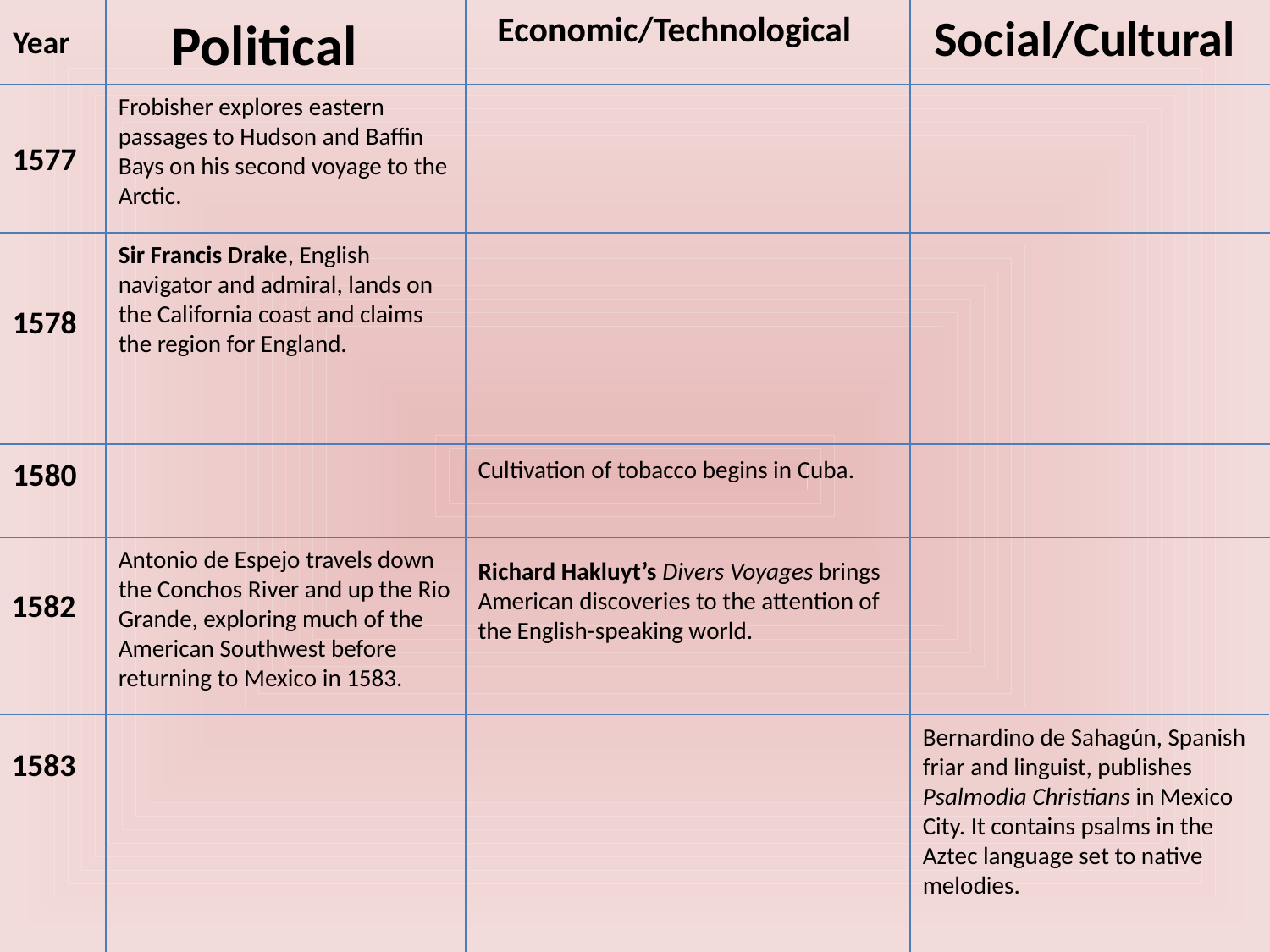

Political
Economic/Technological
Social/Cultural
Year
Frobisher explores eastern passages to Hudson and Baffin Bays on his second voyage to the Arctic.

1577
Sir Francis Drake, English navigator and admiral, lands on the California coast and claims the region for England.

1578
1580
Cultivation of tobacco begins in Cuba.

Antonio de Espejo travels down the Conchos River and up the Rio Grande, exploring much of the American Southwest before returning to Mexico in 1583.

Richard Hakluyt’s Divers Voyages brings American discoveries to the attention of the English-speaking world.

1582
Bernardino de Sahagún, Spanish friar and linguist, publishes Psalmodia Christians in Mexico City. It contains psalms in the Aztec language set to native melodies.

1583